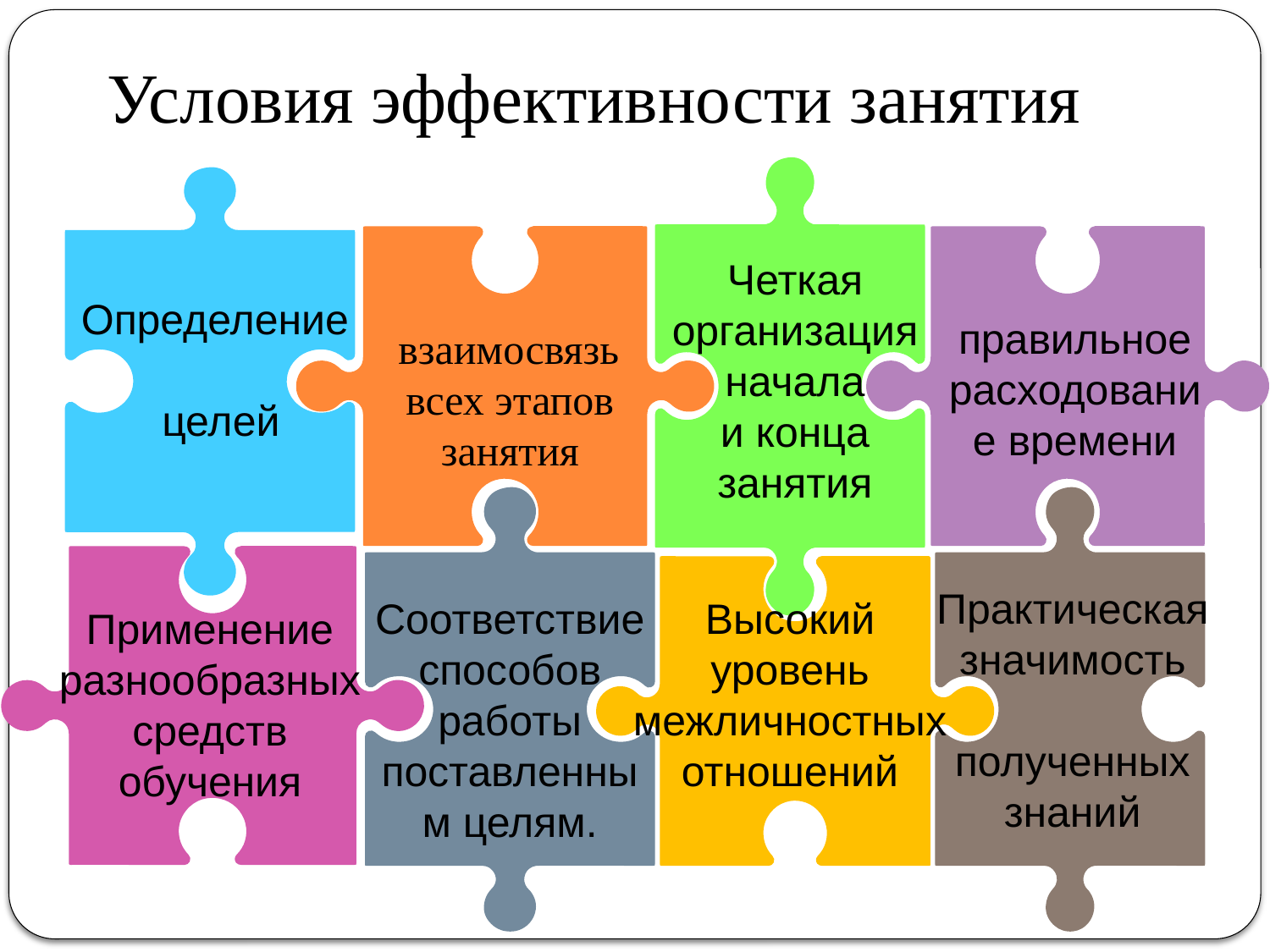

Условия эффективности занятия

Четкая организация
 начала
и конца занятия

Определение

 целей
правильное расходование времени

 взаимосвязь
всех этапов занятия

Практическая значимость

 полученных  знаний
Соответствие способов работы поставленным целям.
Высокий уровень межличностных отношений
Применение разнообразных средств обучения